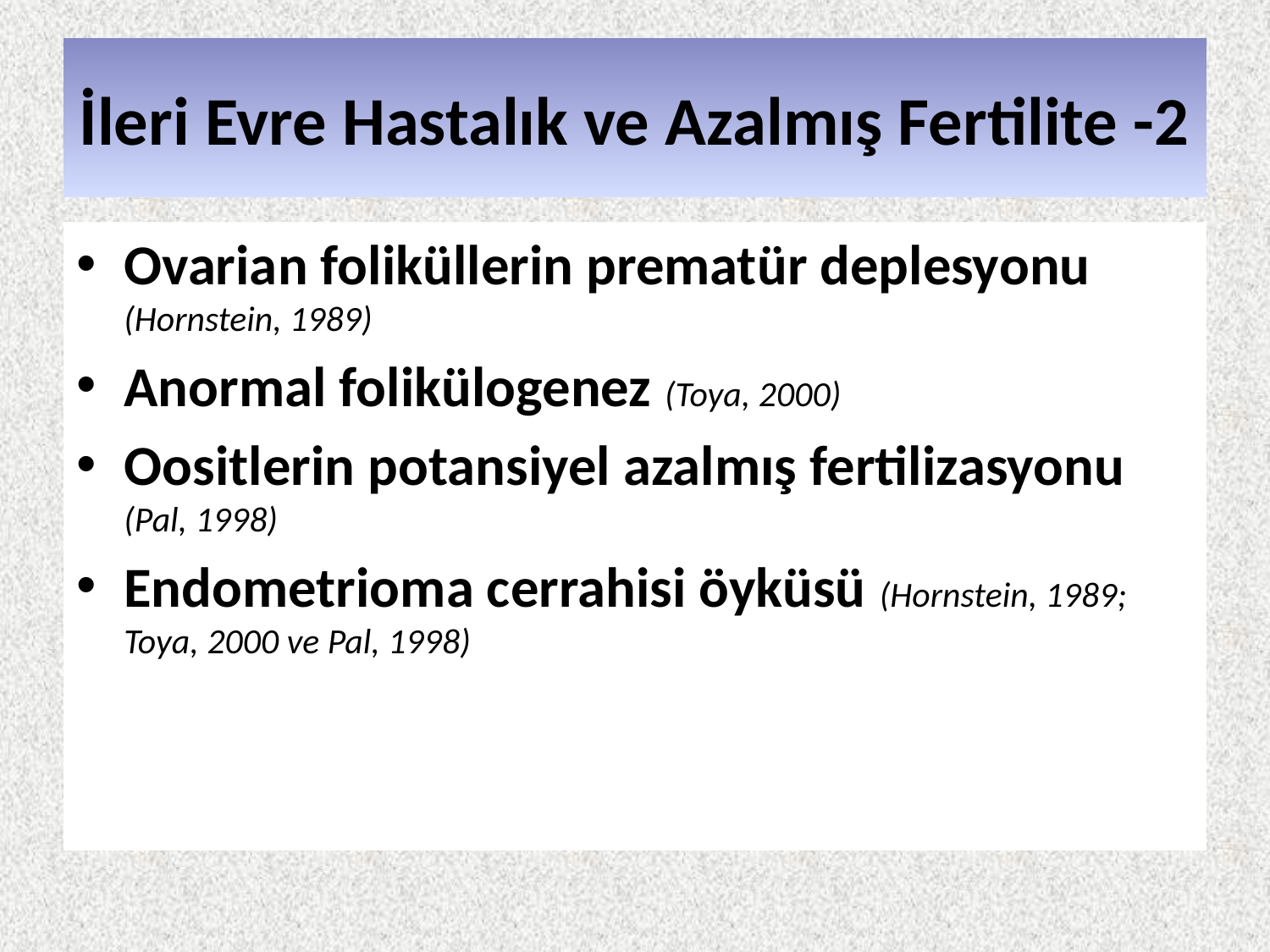

# İleri Evre Hastalık ve Azalmış Fertilite -2
Ovarian foliküllerin prematür deplesyonu (Hornstein, 1989)
Anormal folikülogenez (Toya, 2000)
Oositlerin potansiyel azalmış fertilizasyonu (Pal, 1998)
Endometrioma cerrahisi öyküsü (Hornstein, 1989; Toya, 2000 ve Pal, 1998)